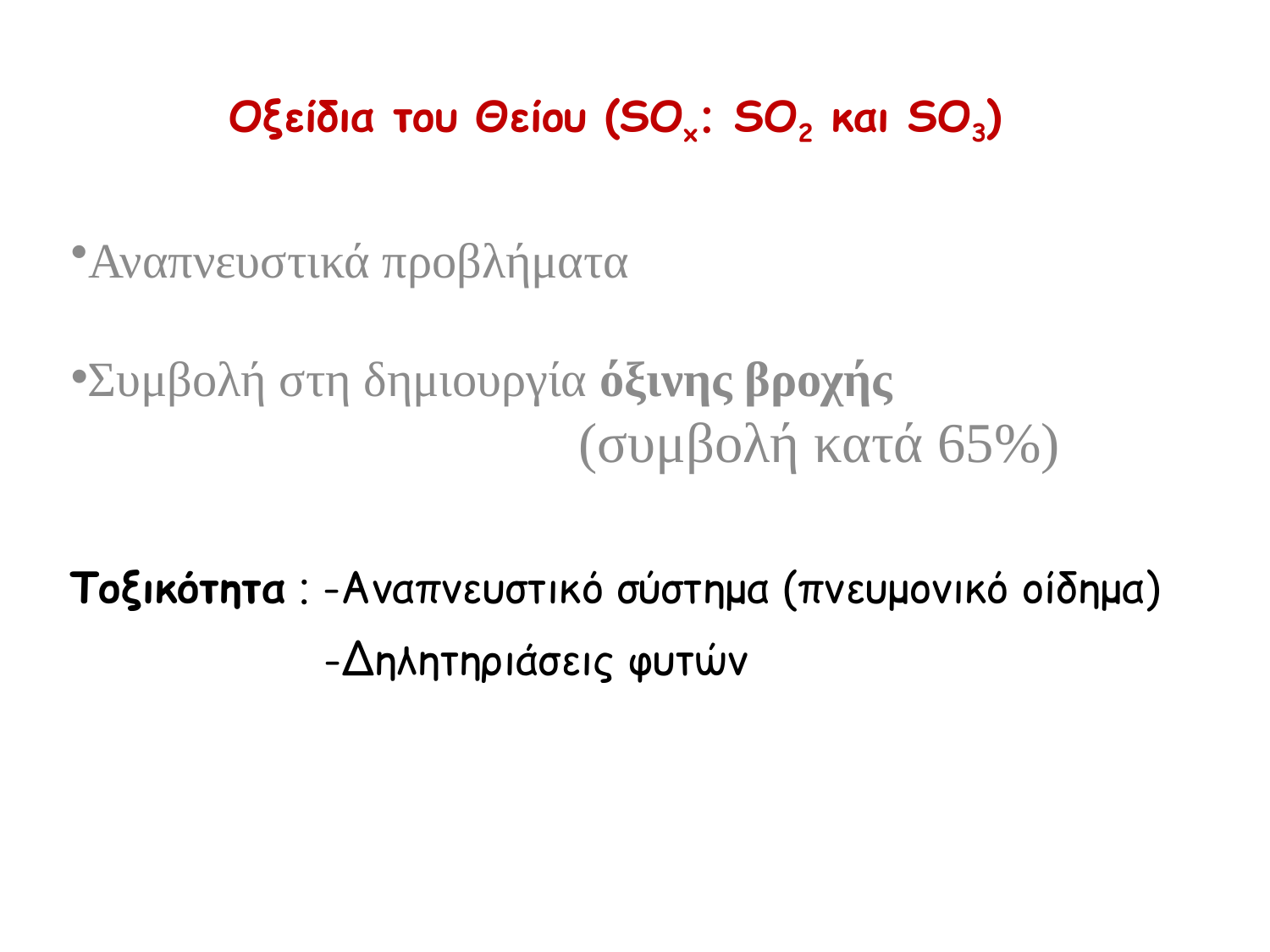

# Οξείδια του Θείου (SΟx: SO2 και SΟ3)
Αναπνευστικά προβλήματα

Συμβολή στη δημιουργία όξινης βροχής
				(συμβολή κατά 65%)
Τοξικότητα : -Αναπνευστικό σύστημα (πνευμονικό οίδημα)
                    -Δηλητηριάσεις φυτών